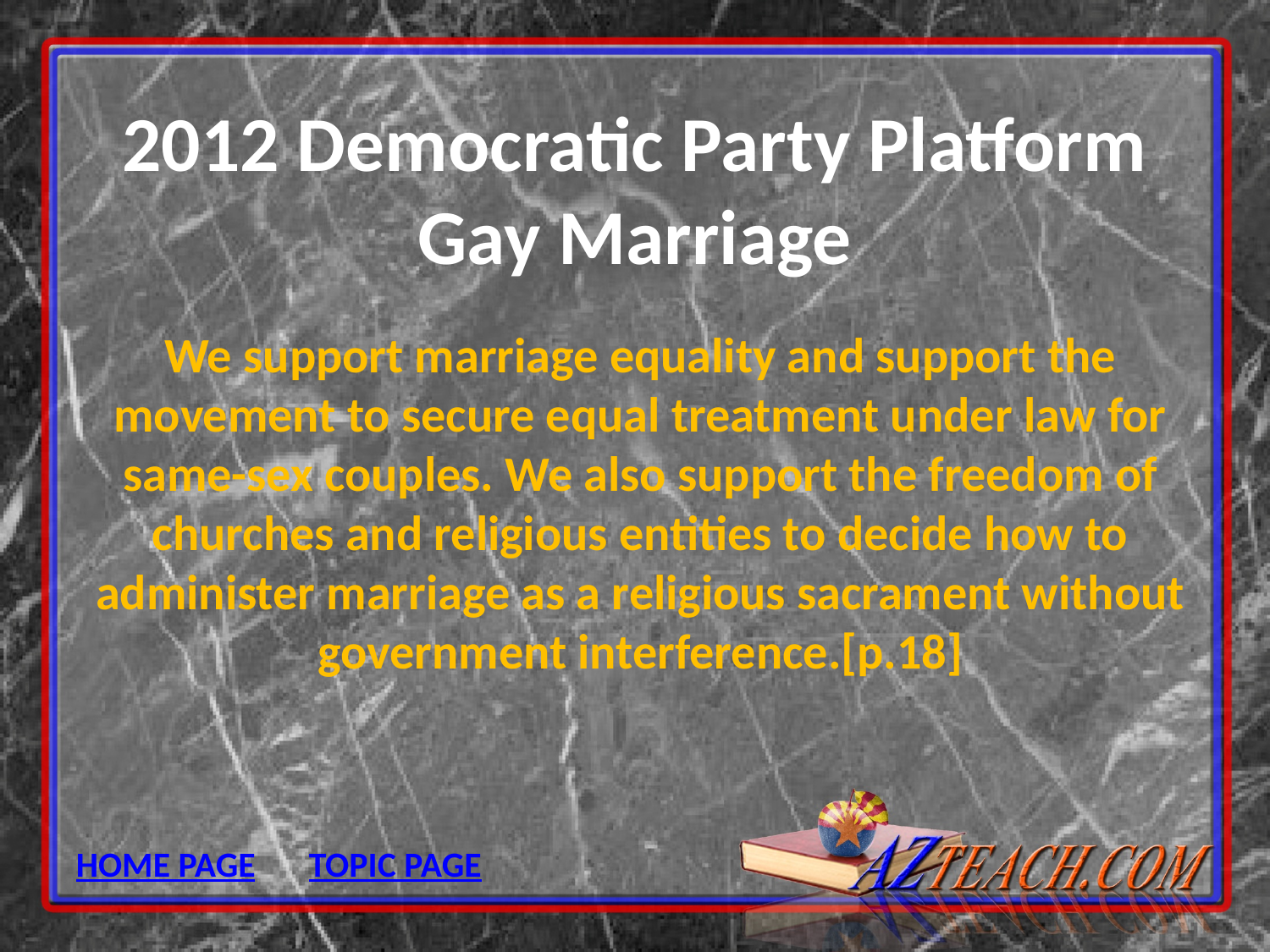

# 2012 Democratic Party Platform Gay Marriage
We support marriage equality and support the movement to secure equal treatment under law for same-sex couples. We also support the freedom of churches and religious entities to decide how to administer marriage as a religious sacrament without government interference.[p.18]
HOME PAGE
TOPIC PAGE